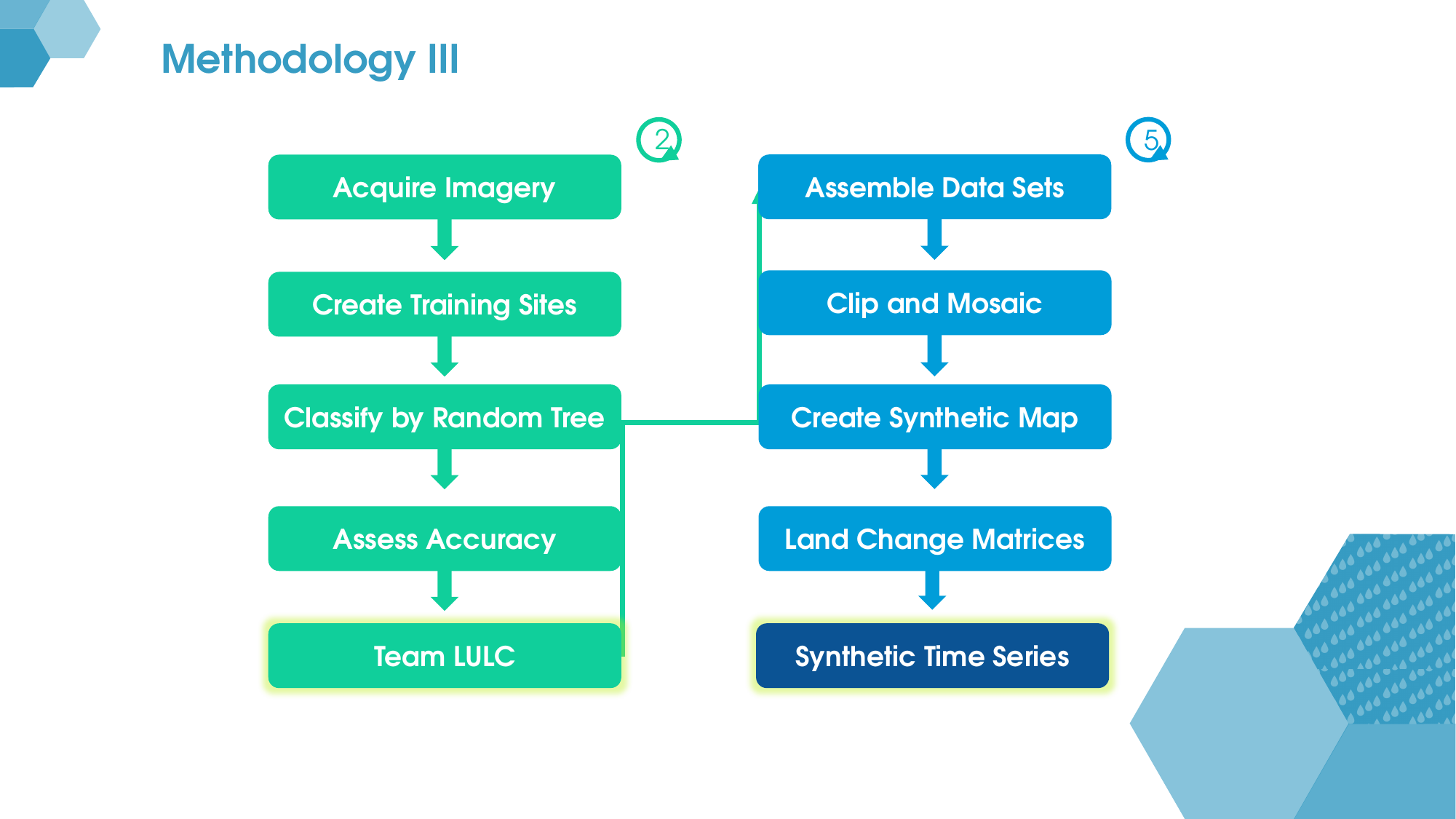

# Methodology III
5
2

Assemble Data Sets
Acquire Imagery

Clip and Mosaic
Create Training Sites

Create Synthetic Map
Classify by Random Tree

Assess Accuracy
Land Change Matrices

Team LULC
Synthetic Time Series